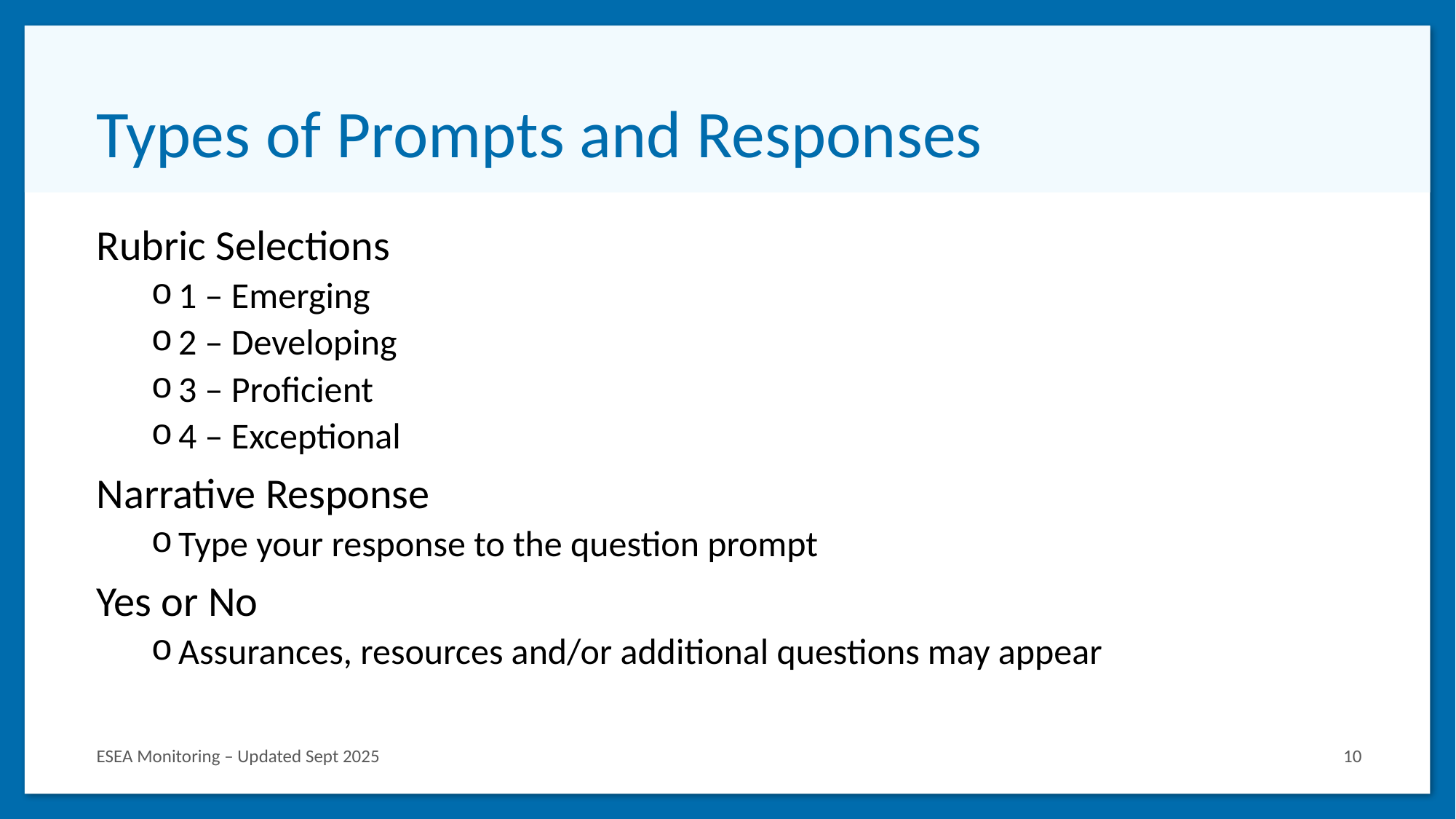

# Types of Prompts and Responses
Rubric Selections
1 – Emerging
2 – Developing
3 – Proficient
4 – Exceptional
Narrative Response
Type your response to the question prompt
Yes or No
Assurances, resources and/or additional questions may appear
ESEA Monitoring – Updated Sept 2025
10